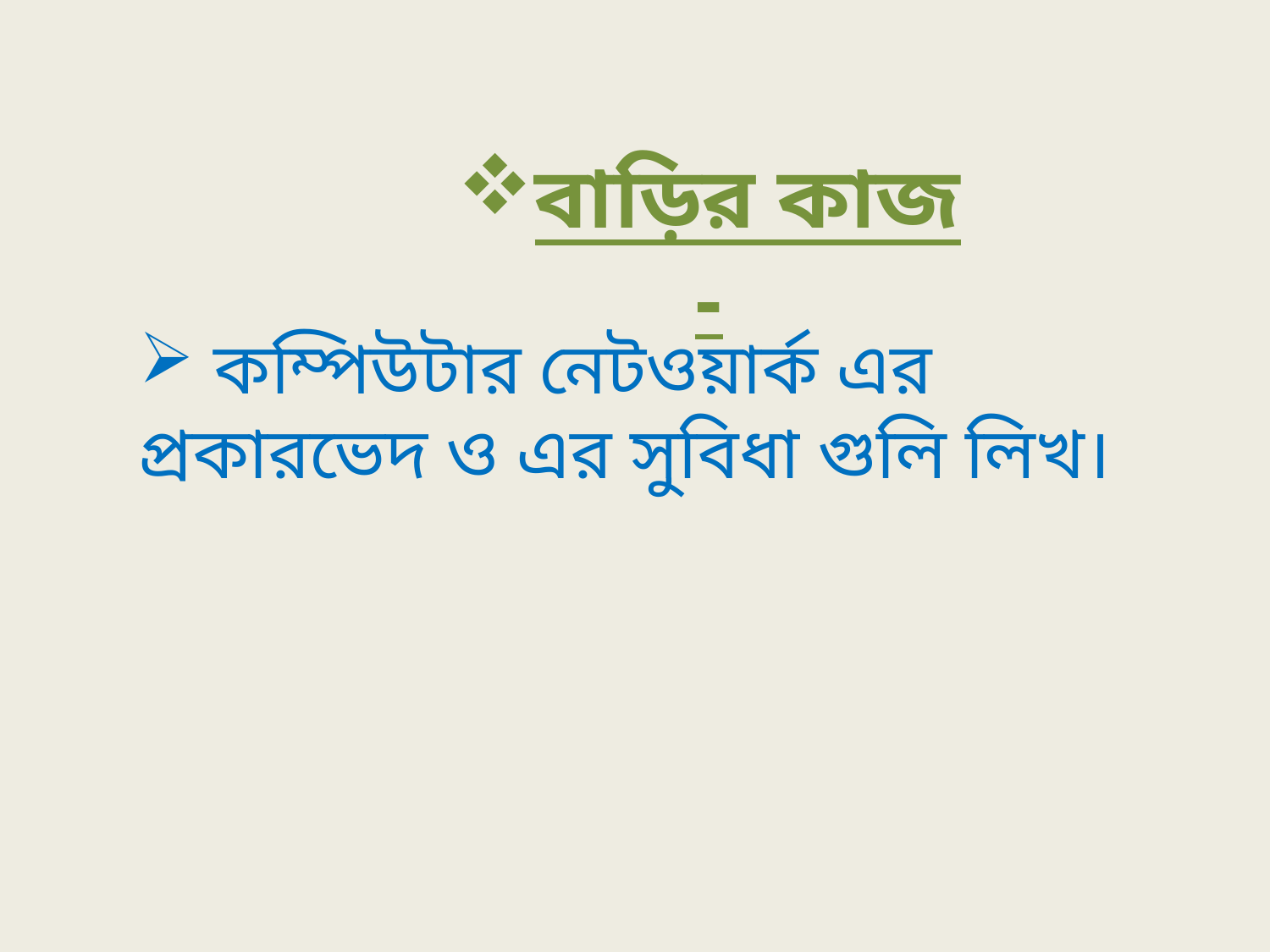

বাড়ির কাজ -
 কম্পিউটার নেটওয়ার্ক এর প্রকারভেদ ও এর সুবিধা গুলি লিখ।